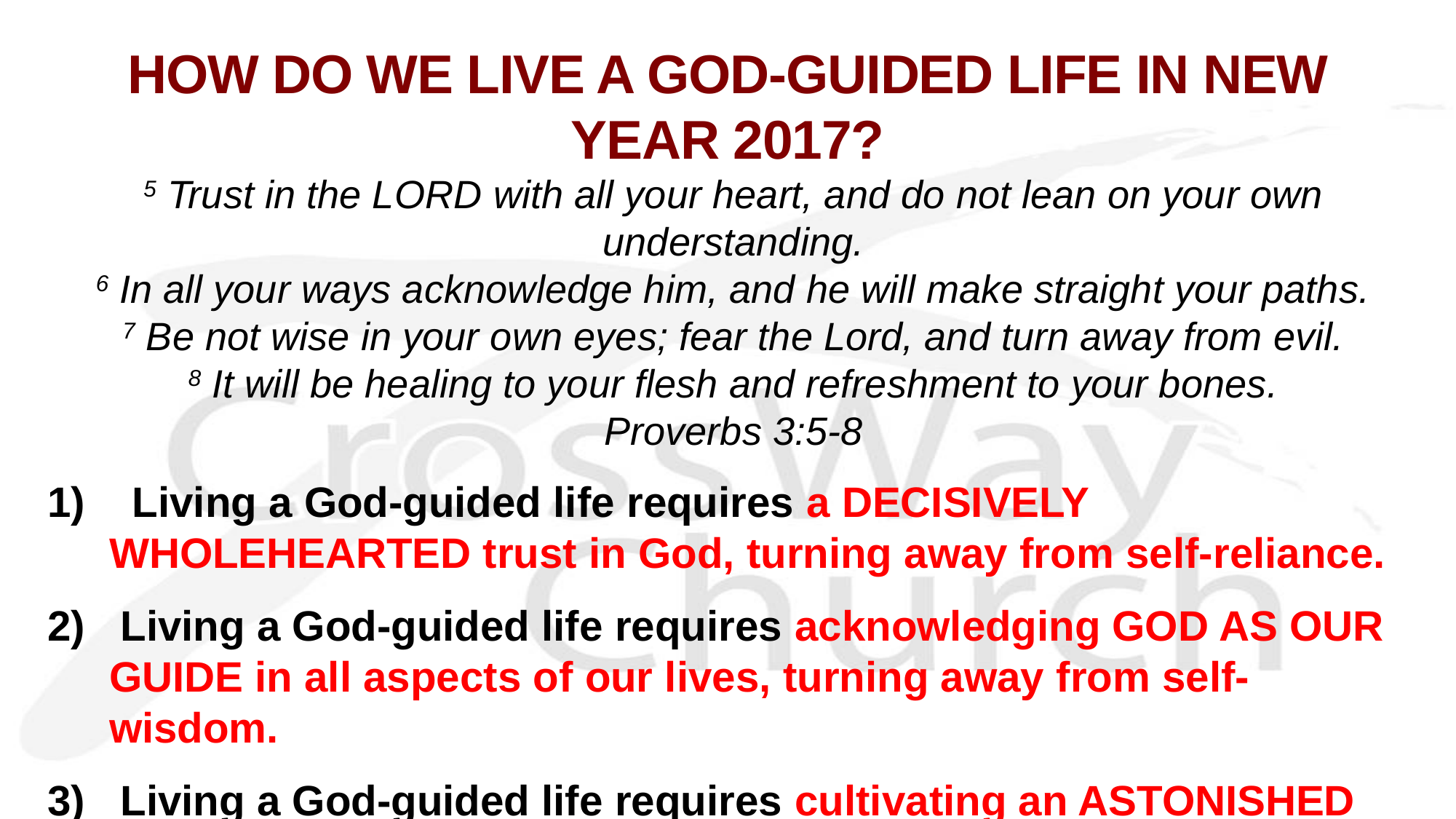

# HOW DO WE LIVE A GOD-GUIDED LIFE IN NEW YEAR 2017?
5 Trust in the Lord with all your heart, and do not lean on your own understanding.
6 In all your ways acknowledge him, and he will make straight your paths.
7 Be not wise in your own eyes; fear the Lord, and turn away from evil.
8 It will be healing to your flesh and refreshment to your bones.
Proverbs 3:5-8

1)    Living a God-guided life requires a DECISIVELY WHOLEHEARTED trust in God, turning away from self-reliance.

2)   Living a God-guided life requires acknowledging GOD AS OUR GUIDE in all aspects of our lives, turning away from self-wisdom.

3)   Living a God-guided life requires cultivating an ASTONISHED REVERENT RESPECT for the Lord, turning away from evil.